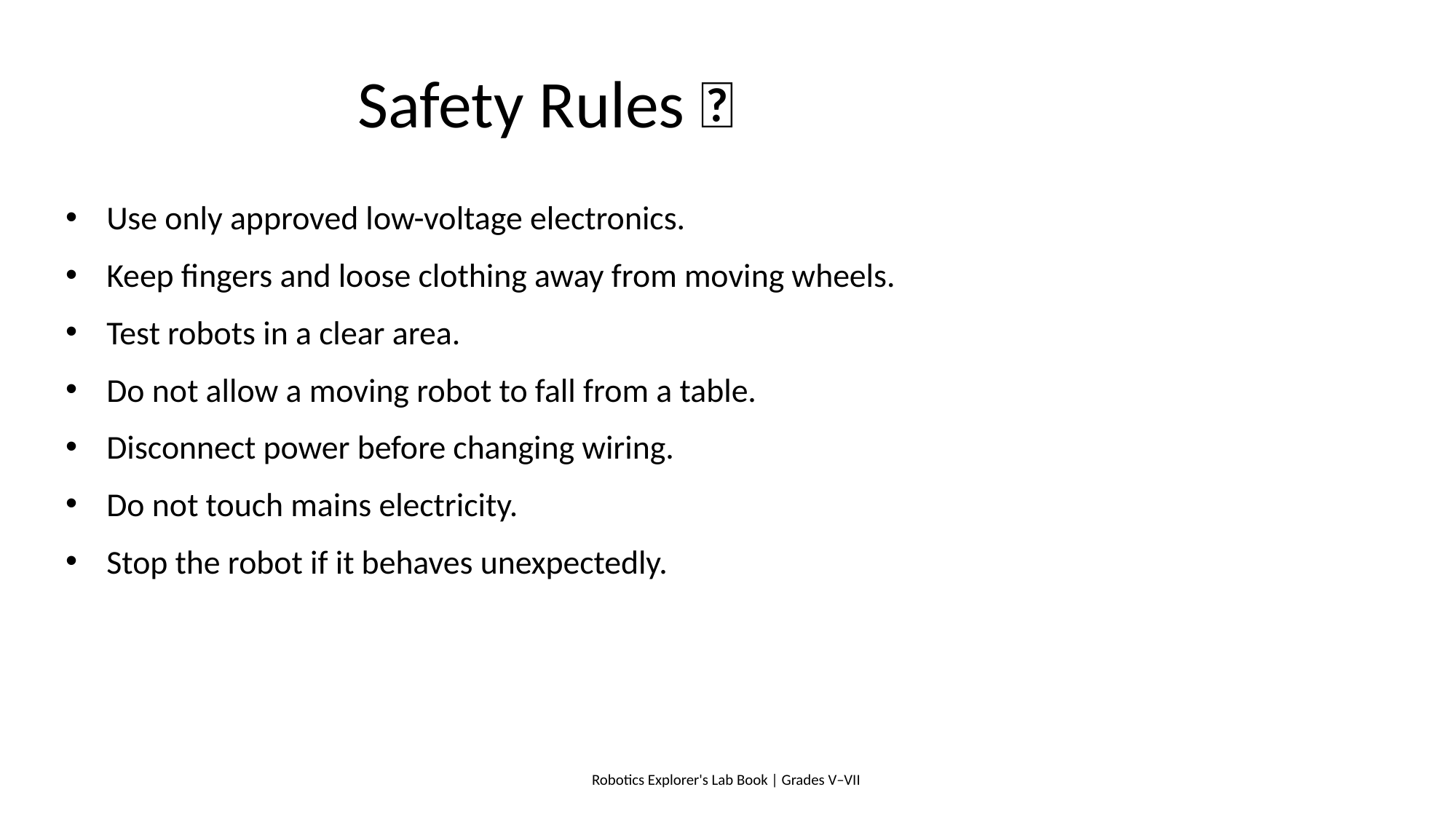

# Safety Rules 🦺
Use only approved low-voltage electronics.
Keep fingers and loose clothing away from moving wheels.
Test robots in a clear area.
Do not allow a moving robot to fall from a table.
Disconnect power before changing wiring.
Do not touch mains electricity.
Stop the robot if it behaves unexpectedly.
Robotics Explorer's Lab Book | Grades V–VII